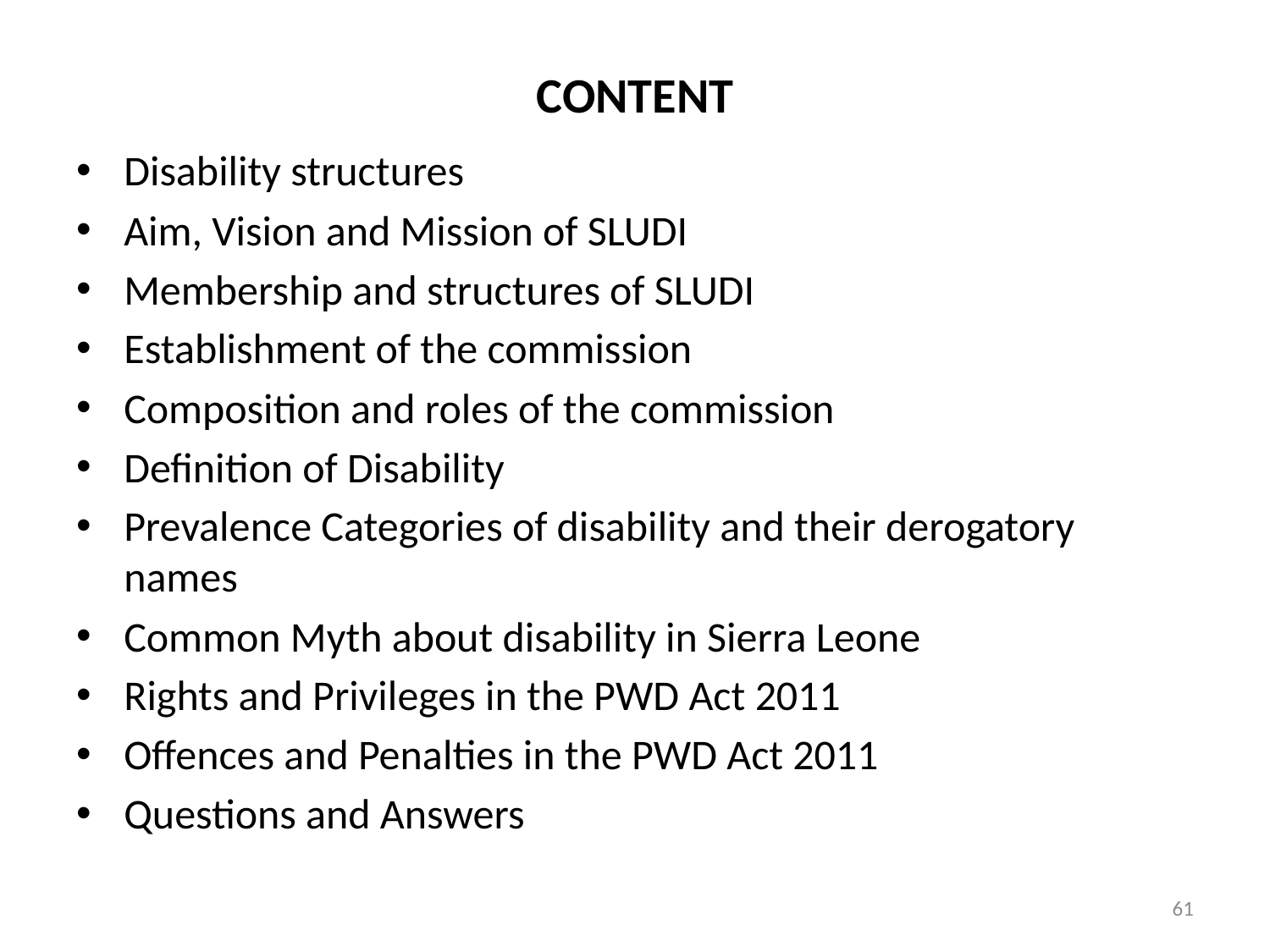

# CONTENT
Disability structures
Aim, Vision and Mission of SLUDI
Membership and structures of SLUDI
Establishment of the commission
Composition and roles of the commission
Definition of Disability
Prevalence Categories of disability and their derogatory names
Common Myth about disability in Sierra Leone
Rights and Privileges in the PWD Act 2011
Offences and Penalties in the PWD Act 2011
Questions and Answers

61